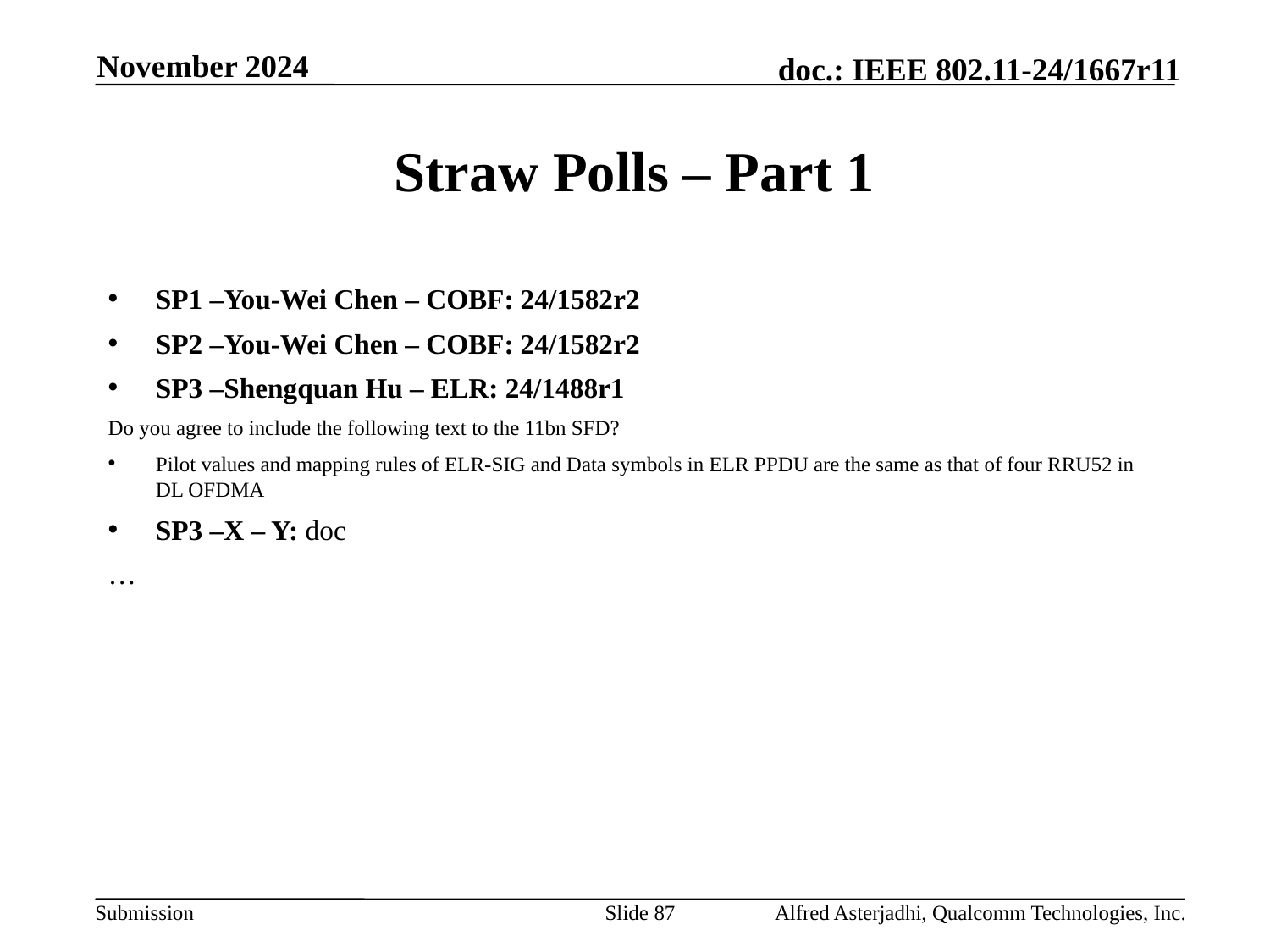

November 2024
# Straw Polls – Part 1
SP1 –You-Wei Chen – COBF: 24/1582r2
SP2 –You-Wei Chen – COBF: 24/1582r2
SP3 –Shengquan Hu – ELR: 24/1488r1
Do you agree to include the following text to the 11bn SFD?
Pilot values and mapping rules of ELR-SIG and Data symbols in ELR PPDU are the same as that of four RRU52 in DL OFDMA
SP3 –X – Y: doc
…

Slide 87
Alfred Asterjadhi, Qualcomm Technologies, Inc.